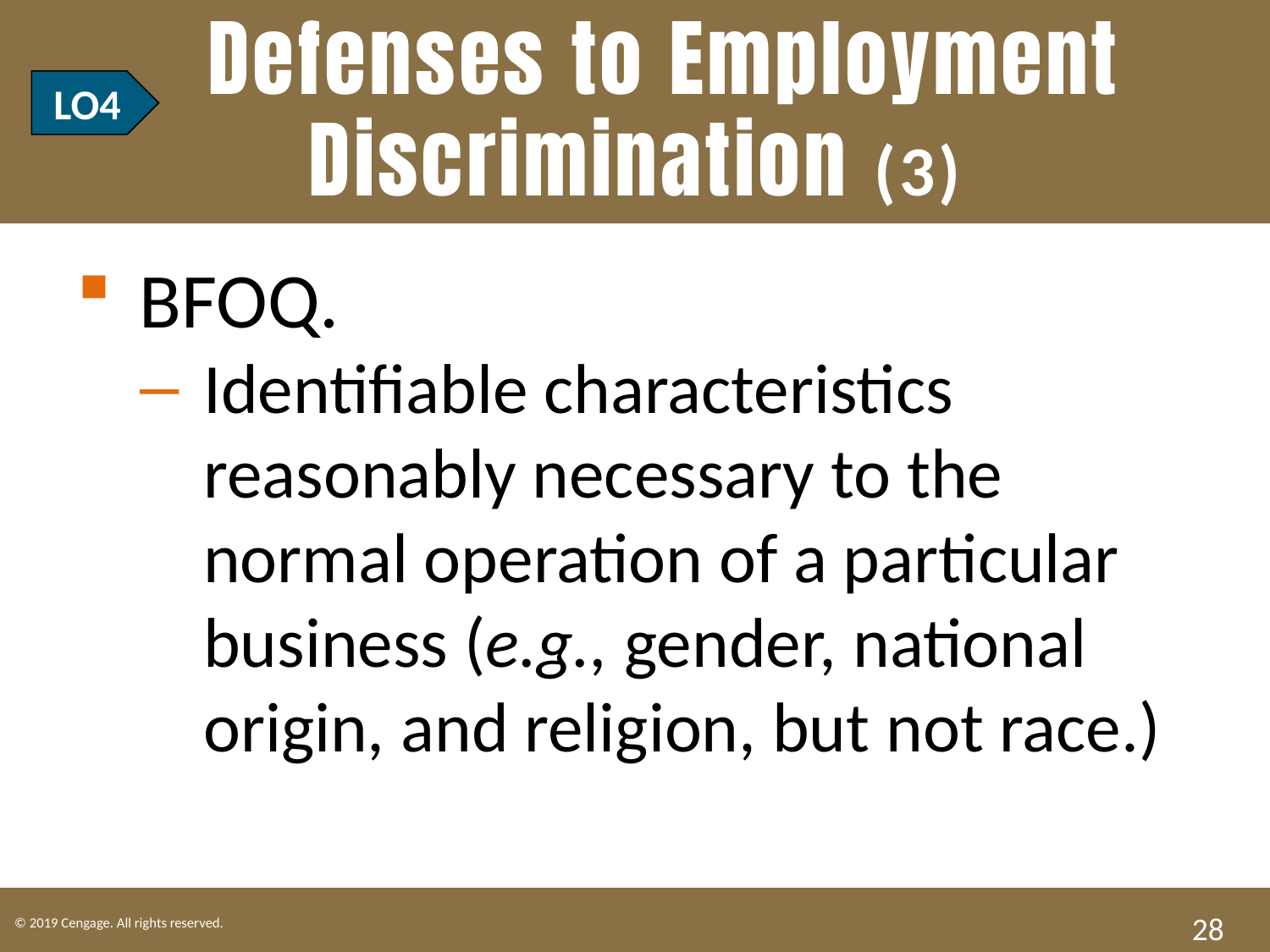

# LO4 Defenses to Employment Discrimination (3)
LO4
BFOQ.
Identifiable characteristics reasonably necessary to the normal operation of a particular business (e.g., gender, national origin, and religion, but not race.)
28